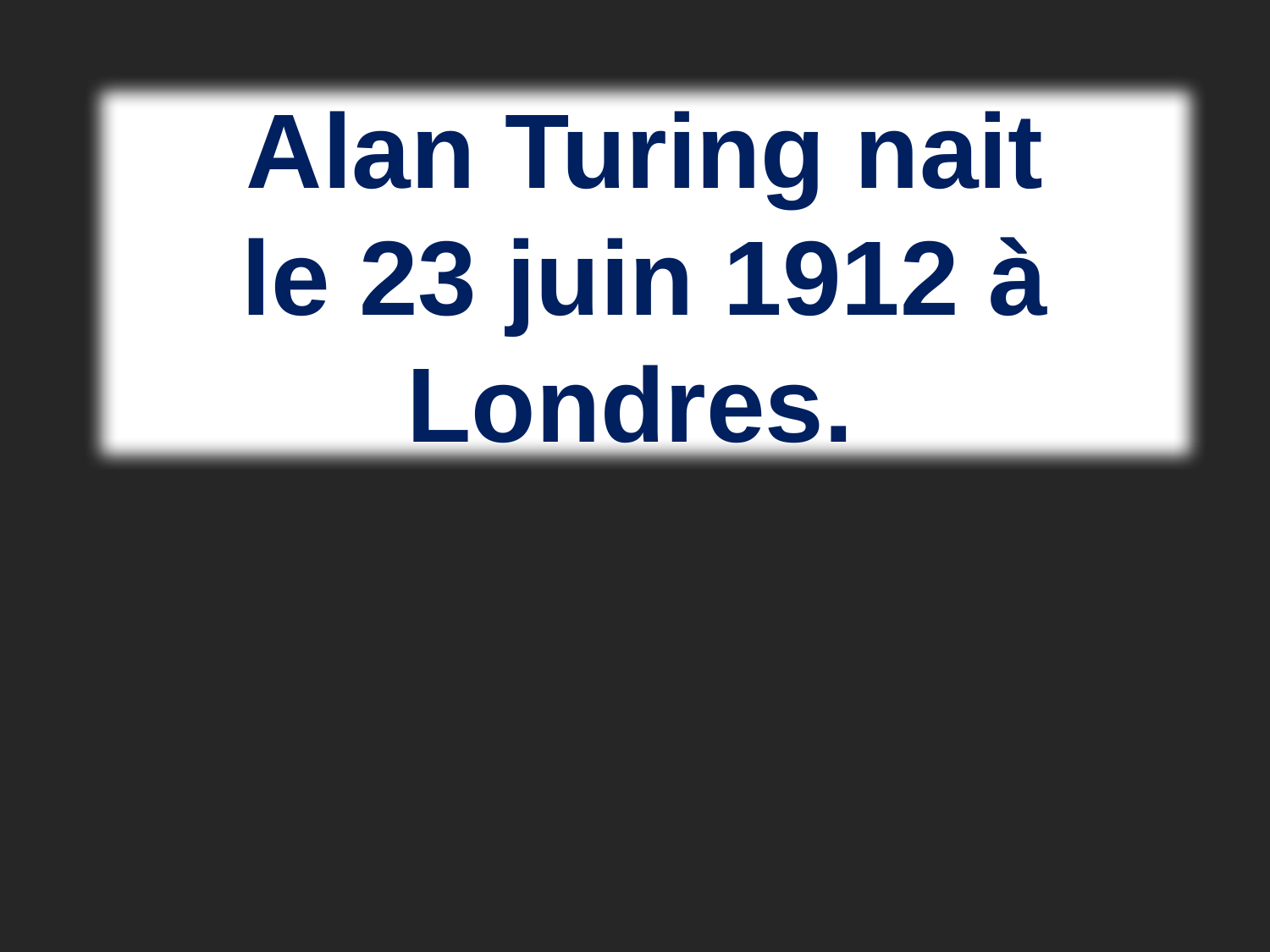

Alan Turing nait
le 23 juin 1912 à Londres.